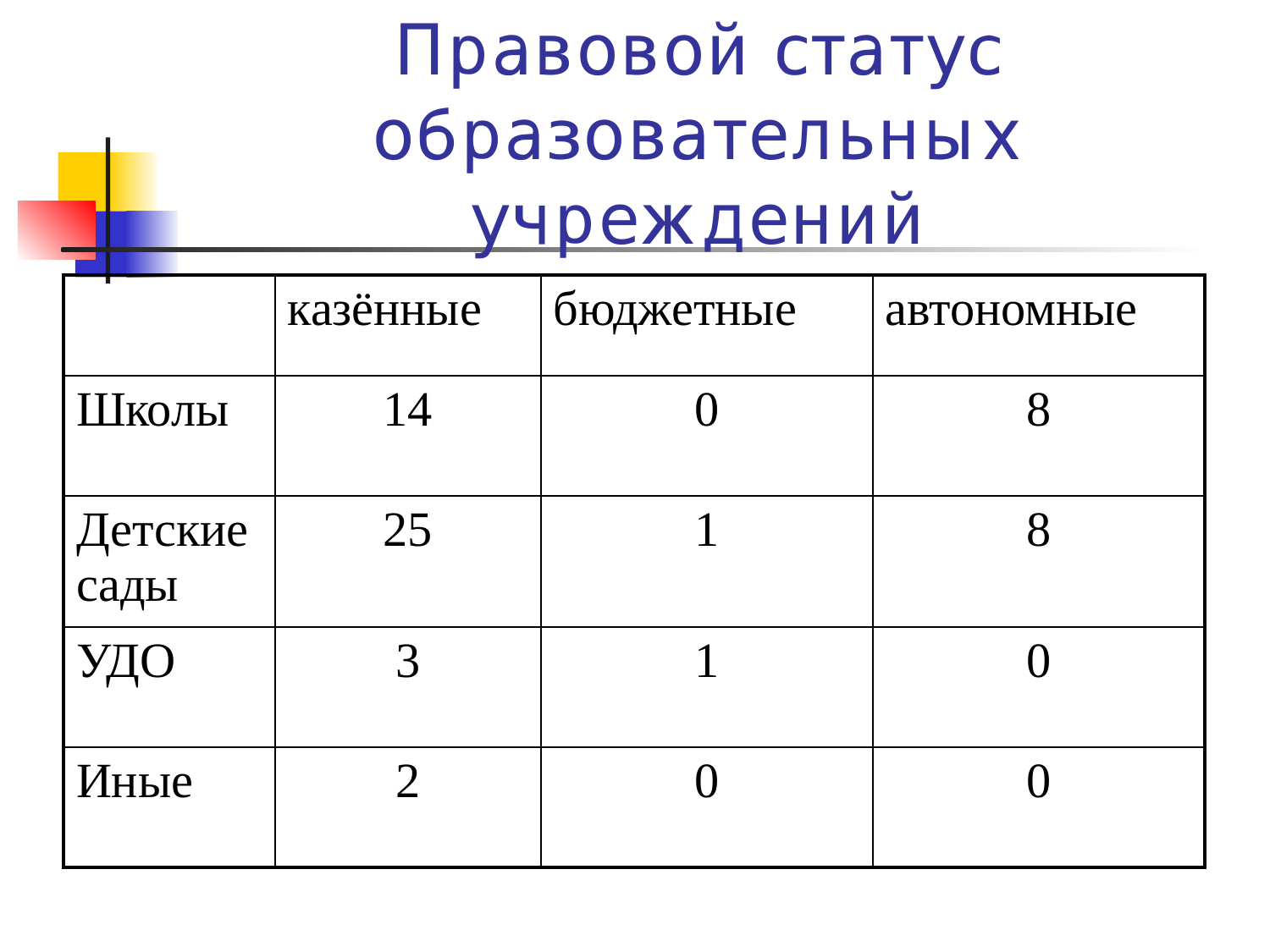

Правовой статус образовательных учреждений
|  | казённые | бюджетные | автономные |
| --- | --- | --- | --- |
| Школы | 14 | 0 | 8 |
| Детские сады | 25 | 1 | 8 |
| УДО | 3 | 1 | 0 |
| Иные | 2 | 0 | 0 |